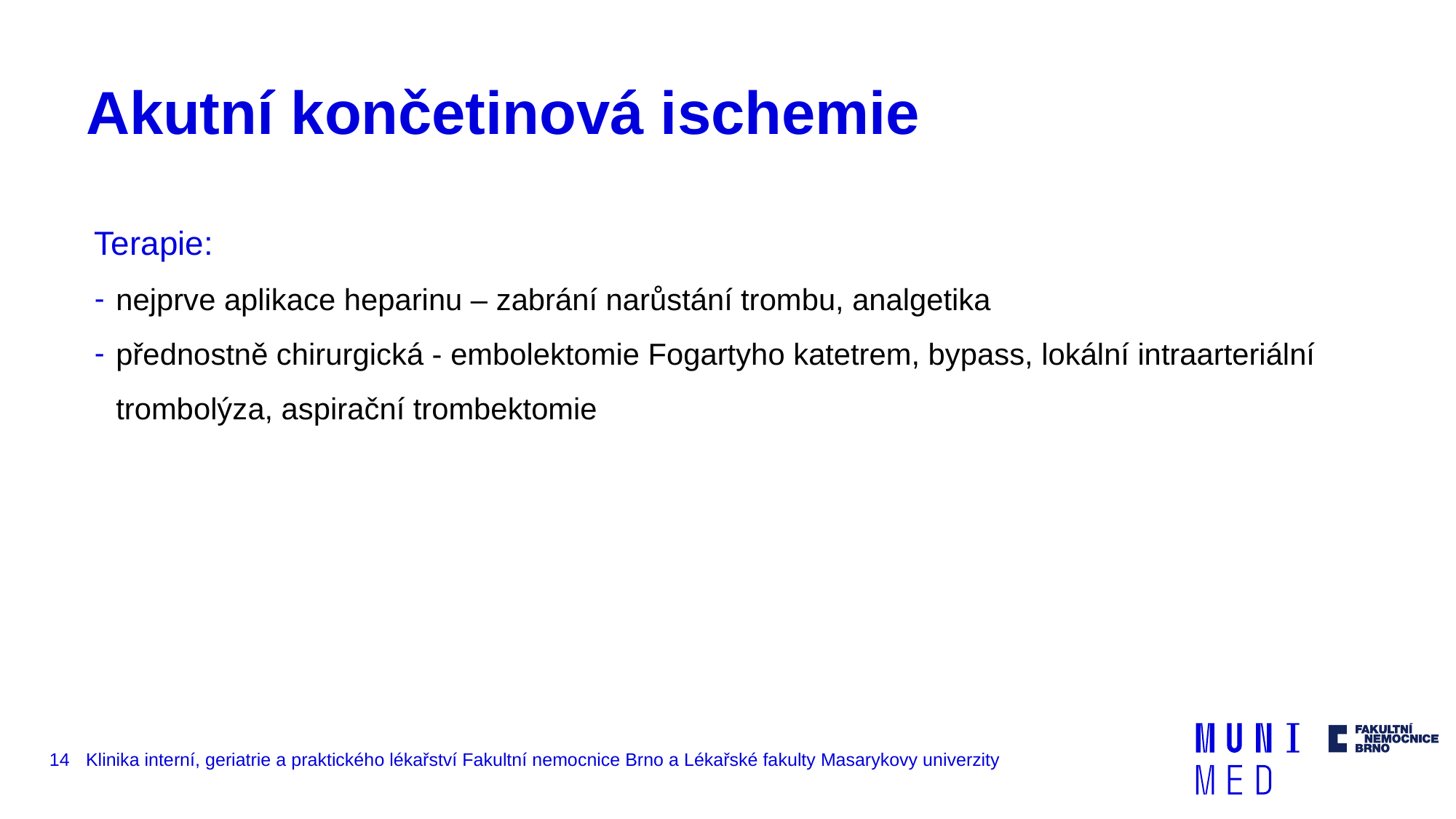

# Akutní končetinová ischemie
Terapie:
nejprve aplikace heparinu – zabrání narůstání trombu, analgetika
přednostně chirurgická - embolektomie Fogartyho katetrem, bypass, lokální intraarteriální trombolýza, aspirační trombektomie
14
Klinika interní, geriatrie a praktického lékařství Fakultní nemocnice Brno a Lékařské fakulty Masarykovy univerzity